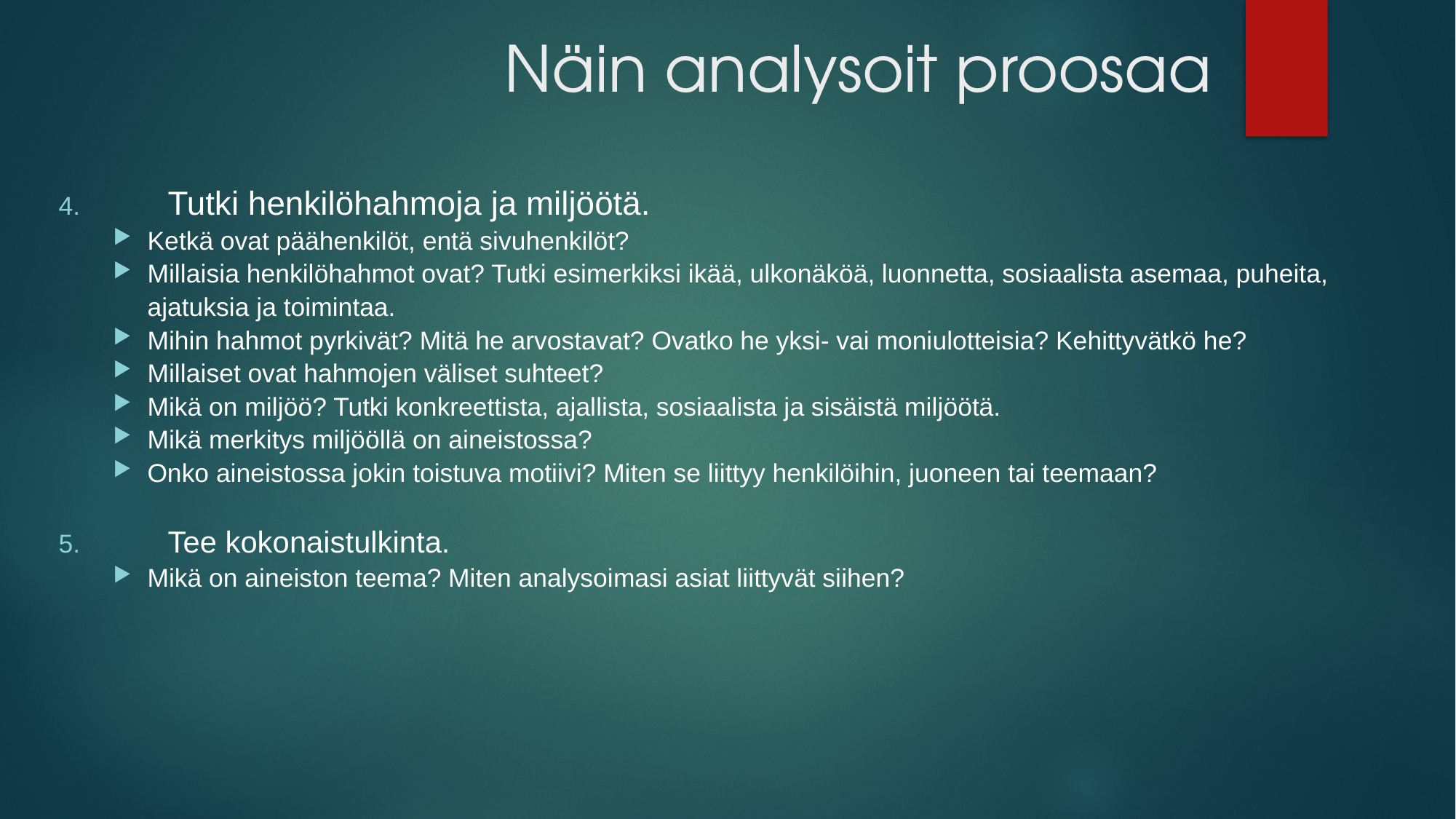

# Näin analysoit proosaa
4. 	Tutki henkilöhahmoja ja miljöötä.
Ketkä ovat päähenkilöt, entä sivuhenkilöt?
Millaisia henkilöhahmot ovat? Tutki esimerkiksi ikää, ulkonäköä, luonnetta, sosiaalista asemaa, puheita, ajatuksia ja toimintaa.
Mihin hahmot pyrkivät? Mitä he arvostavat? Ovatko he yksi- vai moniulotteisia? Kehittyvätkö he?
Millaiset ovat hahmojen väliset suhteet?
Mikä on miljöö? Tutki konkreettista, ajallista, sosiaalista ja sisäistä miljöötä.
Mikä merkitys miljööllä on aineistossa?
Onko aineistossa jokin toistuva motiivi? Miten se liittyy henkilöihin, juoneen tai teemaan?

5. 	Tee kokonaistulkinta.
Mikä on aineiston teema? Miten analysoimasi asiat liittyvät siihen?